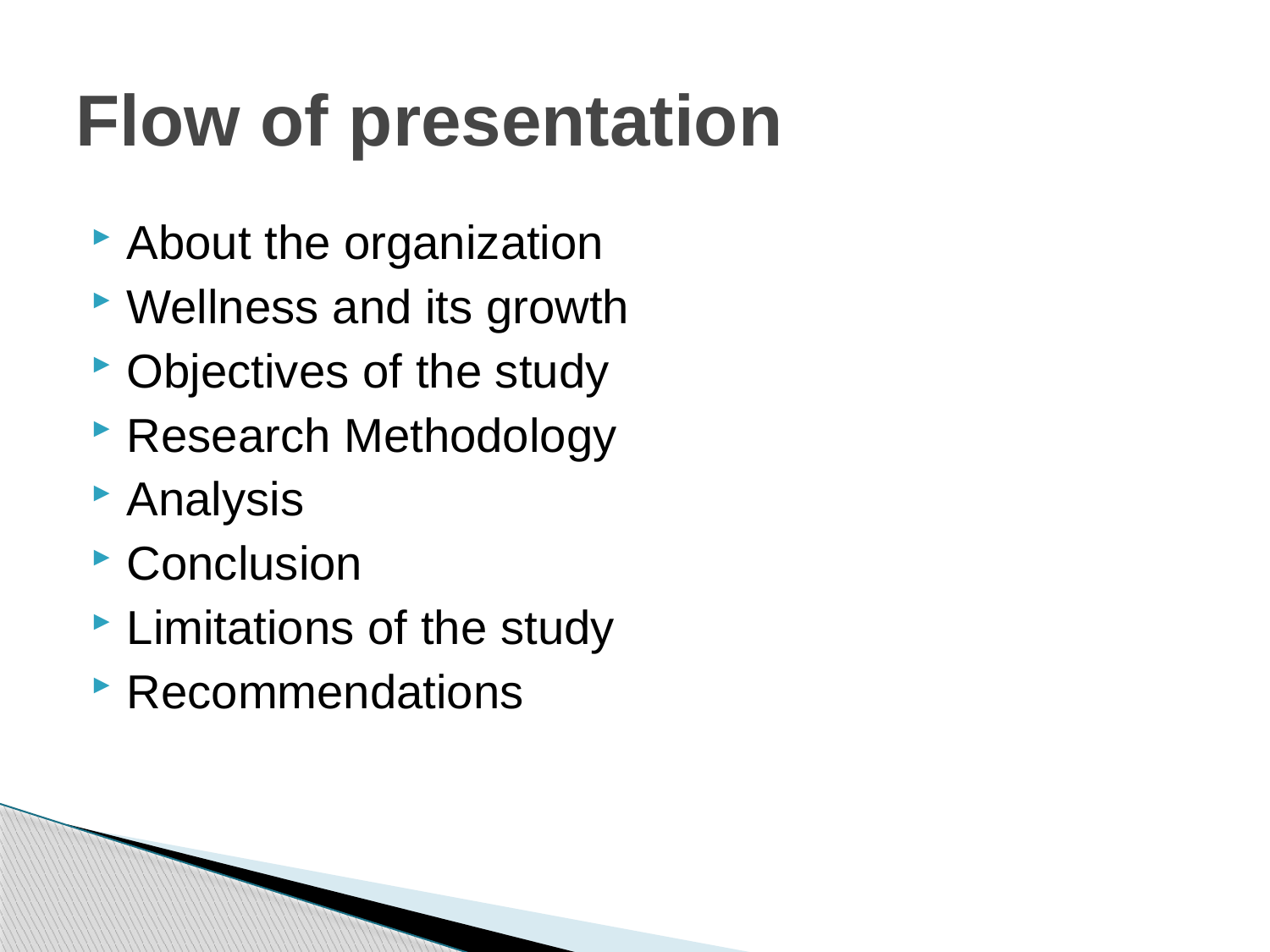

# Flow of presentation
About the organization
Wellness and its growth
Objectives of the study
Research Methodology
Analysis
Conclusion
Limitations of the study
Recommendations